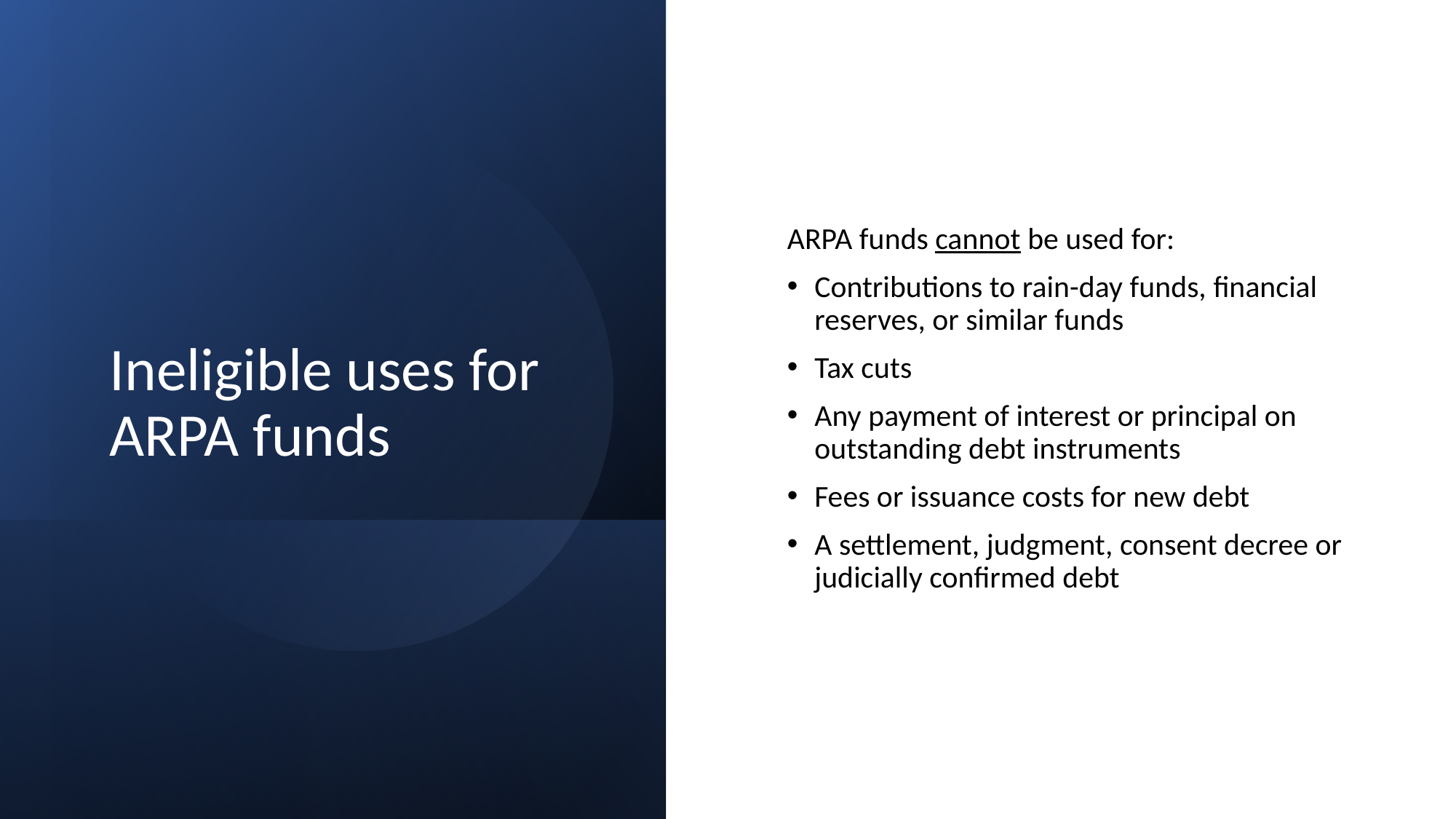

# Ineligible uses for ARPA funds

ARPA funds cannot be used for:
Contributions to rain-day funds, financial reserves, or similar funds
Tax cuts
Any payment of interest or principal on outstanding debt instruments
Fees or issuance costs for new debt
A settlement, judgment, consent decree or judicially confirmed debt